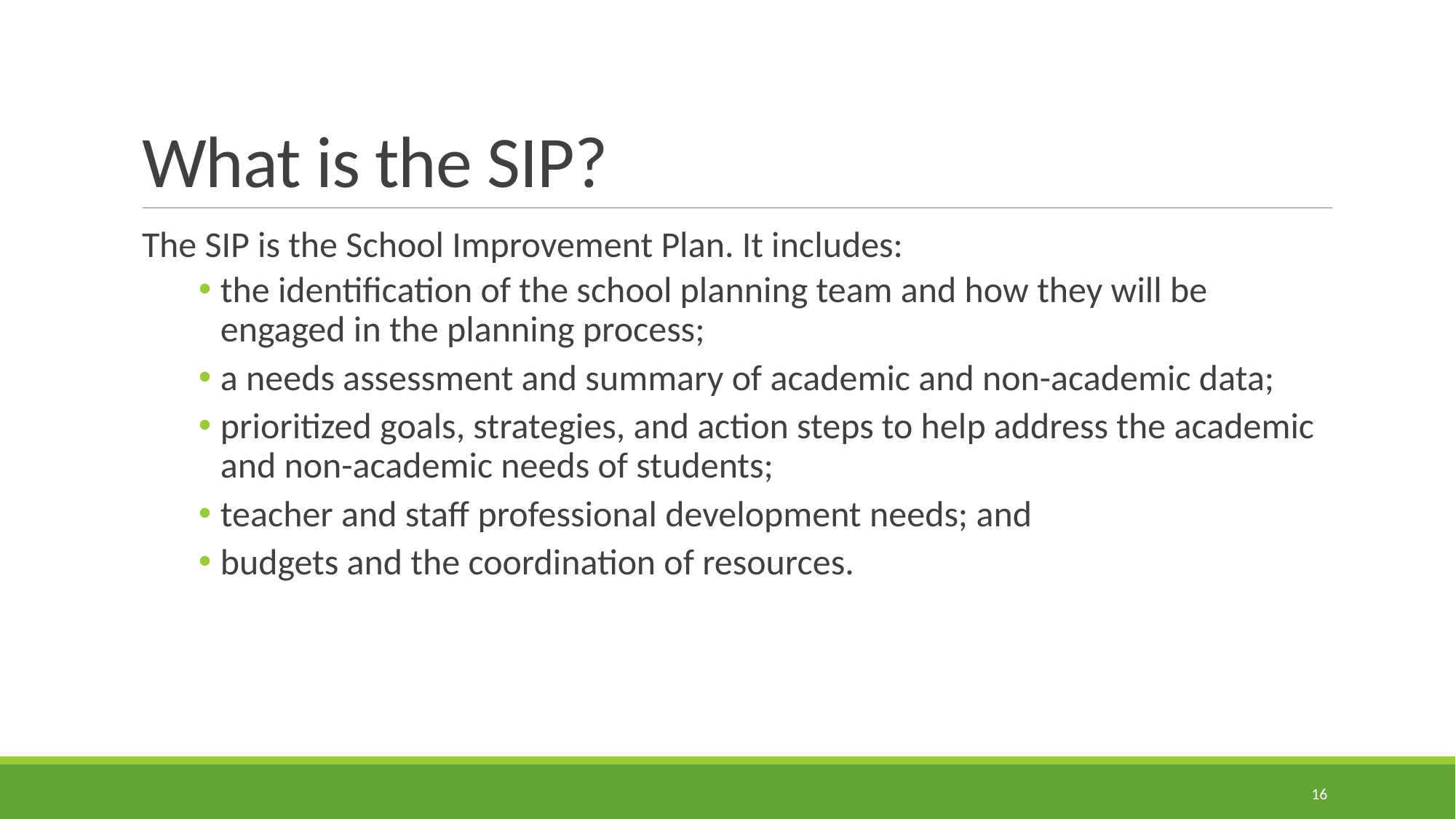

# What is the SIP?
The SIP is the School Improvement Plan. It includes:
the identification of the school planning team and how they will be engaged in the planning process;
a needs assessment and summary of academic and non-academic data;
prioritized goals, strategies, and action steps to help address the academic and non-academic needs of students;
teacher and staff professional development needs; and
budgets and the coordination of resources.
16